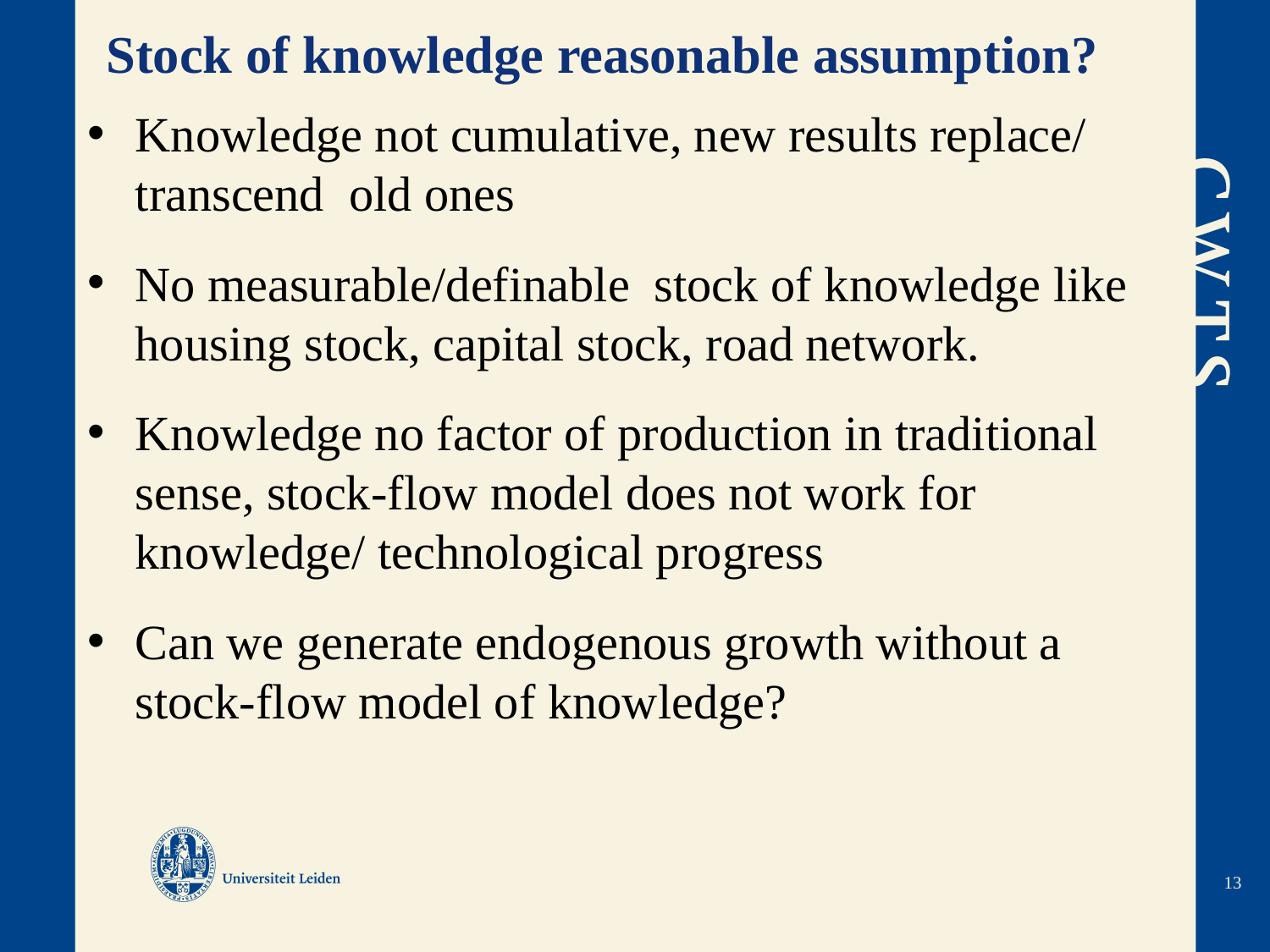

# Stock of knowledge reasonable assumption?
Knowledge not cumulative, new results replace/ transcend  old ones
No measurable/definable  stock of knowledge like housing stock, capital stock, road network.
Knowledge no factor of production in traditional sense, stock-flow model does not work for knowledge/ technological progress
Can we generate endogenous growth without a stock-flow model of knowledge?
13